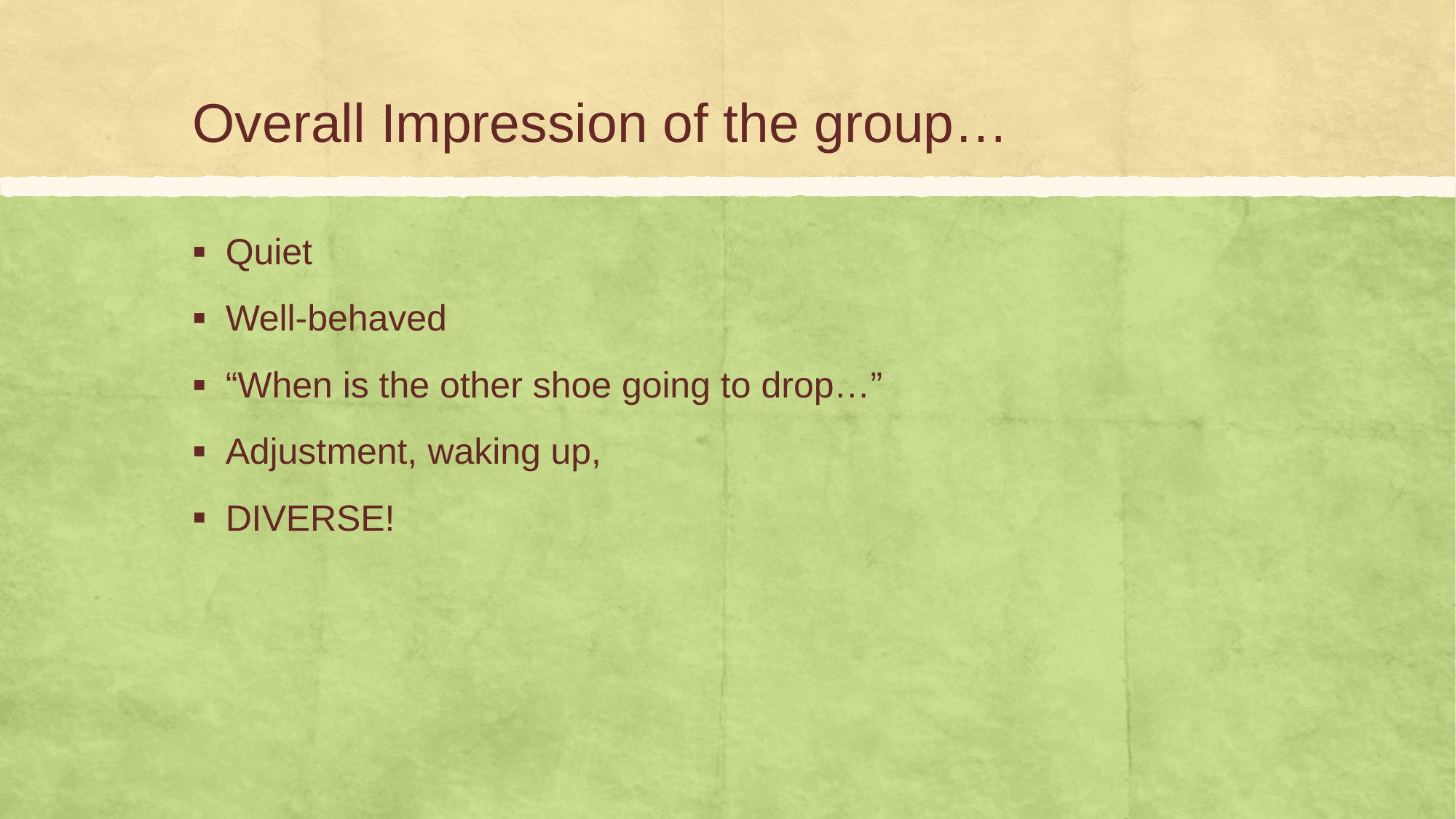

# Overall Impression of the group…
Quiet
Well-behaved
“When is the other shoe going to drop…”
Adjustment, waking up,
DIVERSE!